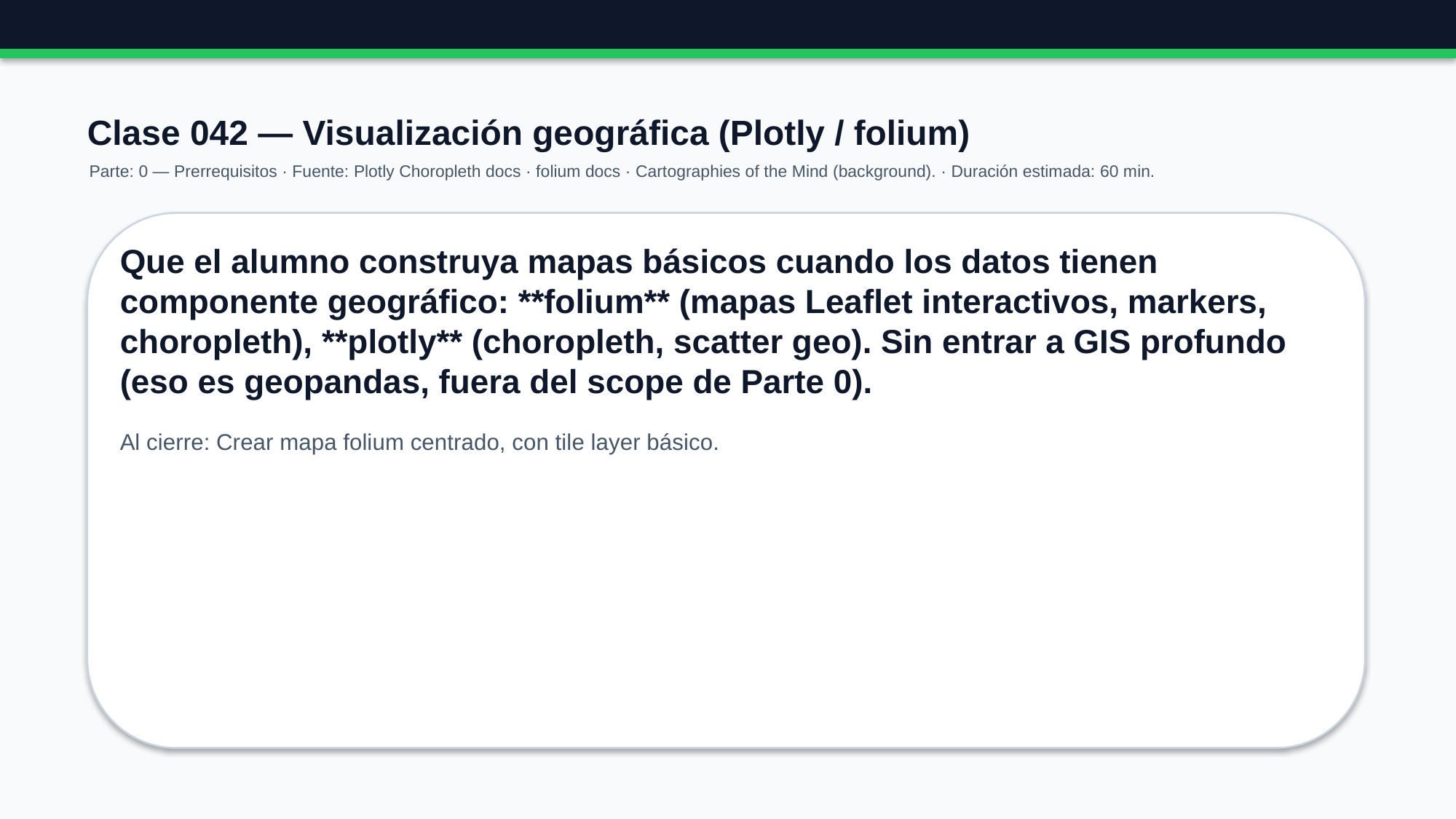

Clase 042 — Visualización geográfica (Plotly / folium)
Parte: 0 — Prerrequisitos · Fuente: Plotly Choropleth docs · folium docs · Cartographies of the Mind (background). · Duración estimada: 60 min.

Que el alumno construya mapas básicos cuando los datos tienen componente geográfico: **folium** (mapas Leaflet interactivos, markers, choropleth), **plotly** (choropleth, scatter geo). Sin entrar a GIS profundo (eso es geopandas, fuera del scope de Parte 0).
Al cierre: Crear mapa folium centrado, con tile layer básico.